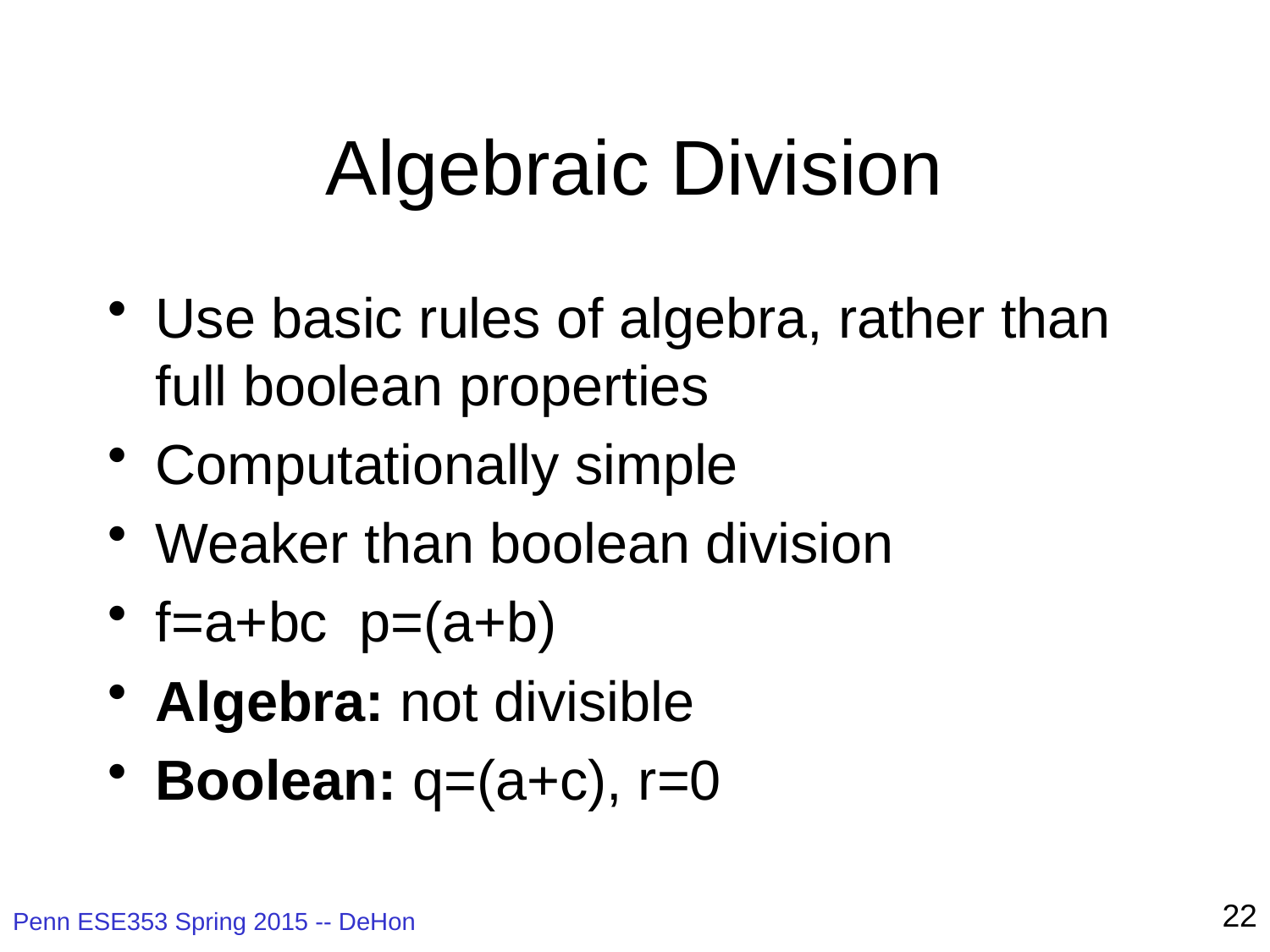

# Algebraic Division
Use basic rules of algebra, rather than full boolean properties
Computationally simple
Weaker than boolean division
f=a+bc  p=(a+b)
Algebra: not divisible
Boolean: q=(a+c), r=0
22
Penn ESE353 Spring 2015 -- DeHon